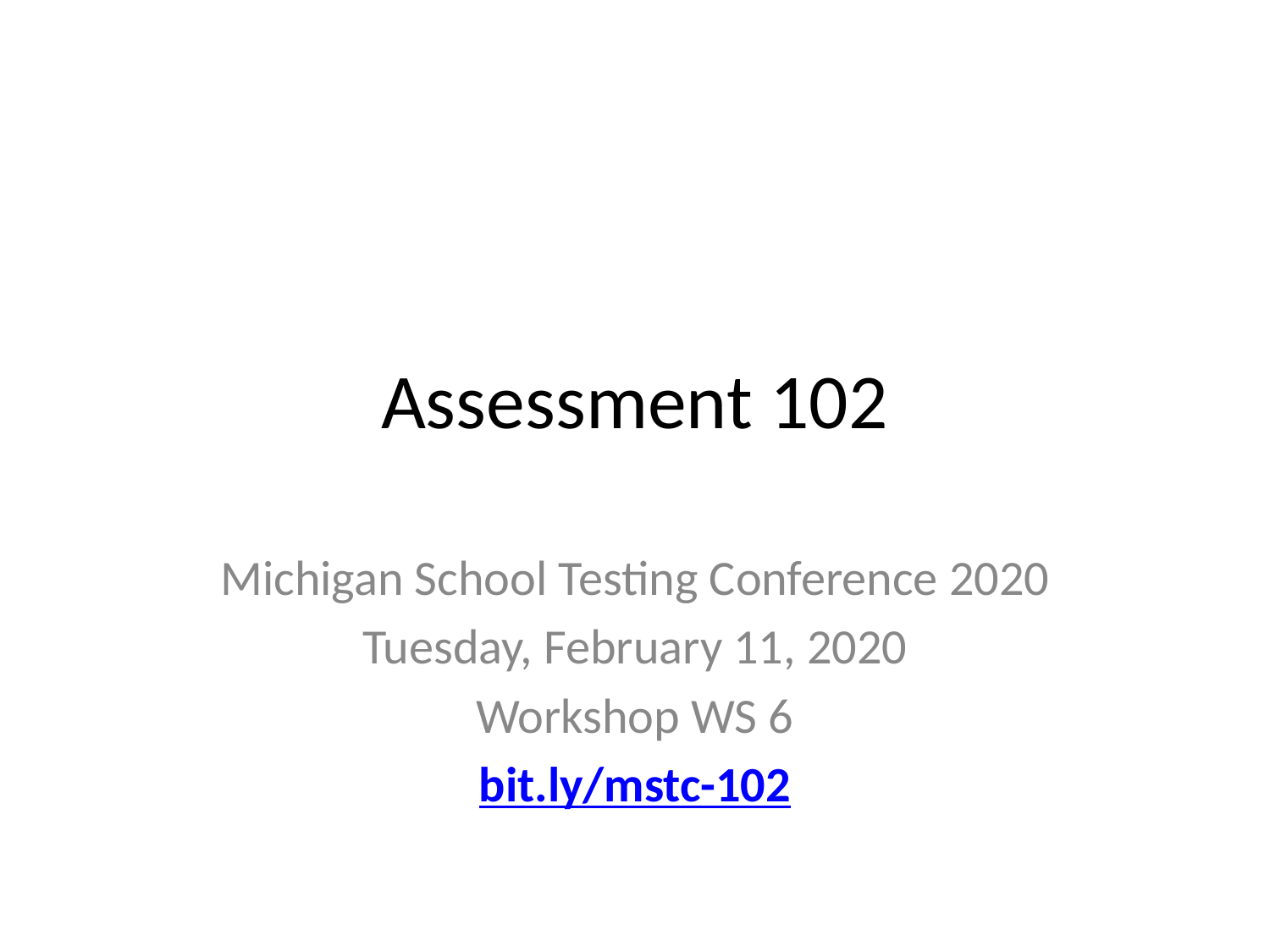

# Assessment 102
Michigan School Testing Conference 2020
Tuesday, February 11, 2020
Workshop WS 6
bit.ly/mstc-102